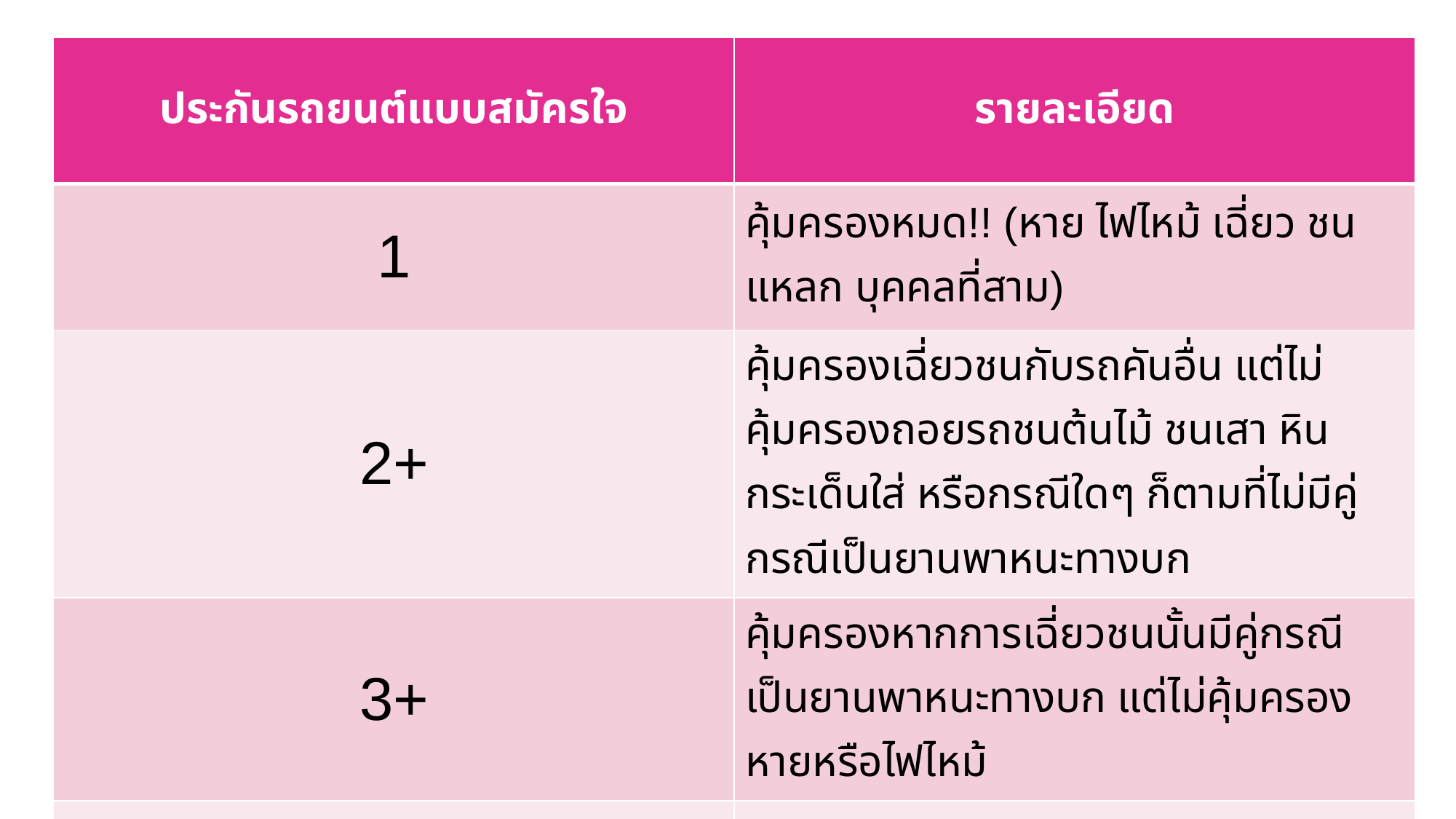

| ประกันรถยนต์แบบสมัครใจ | รายละเอียด |
| --- | --- |
| 1 | คุ้มครองหมด!! (หาย ไฟไหม้ เฉี่ยว ชนแหลก บุคคลที่สาม) |
| 2+ | คุ้มครองเฉี่ยวชนกับรถคันอื่น แต่ไม่คุ้มครองถอยรถชนต้นไม้ ชนเสา หินกระเด็นใส่ หรือกรณีใดๆ ก็ตามที่ไม่มีคู่กรณีเป็นยานพาหนะทางบก |
| 3+ | คุ้มครองหากการเฉี่ยวชนนั้นมีคู่กรณีเป็นยานพาหนะทางบก แต่ไม่คุ้มครองหายหรือไฟไหม้ |
| 3 | คุ้มครองบุคคลที่สามอย่างเดียว |